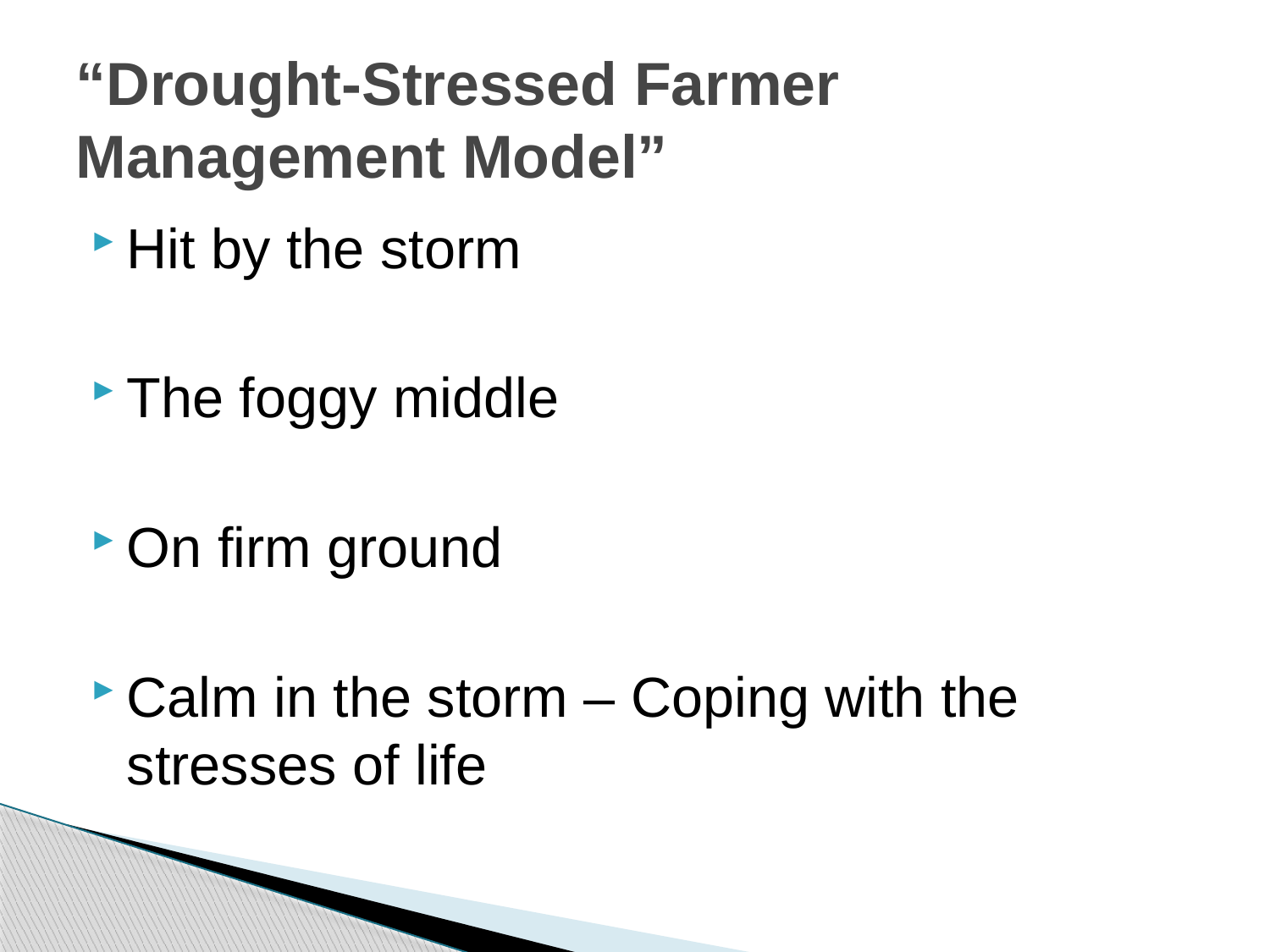

# “Drought-Stressed Farmer Management Model”
Hit by the storm

The foggy middle

On firm ground

Calm in the storm – Coping with the stresses of life